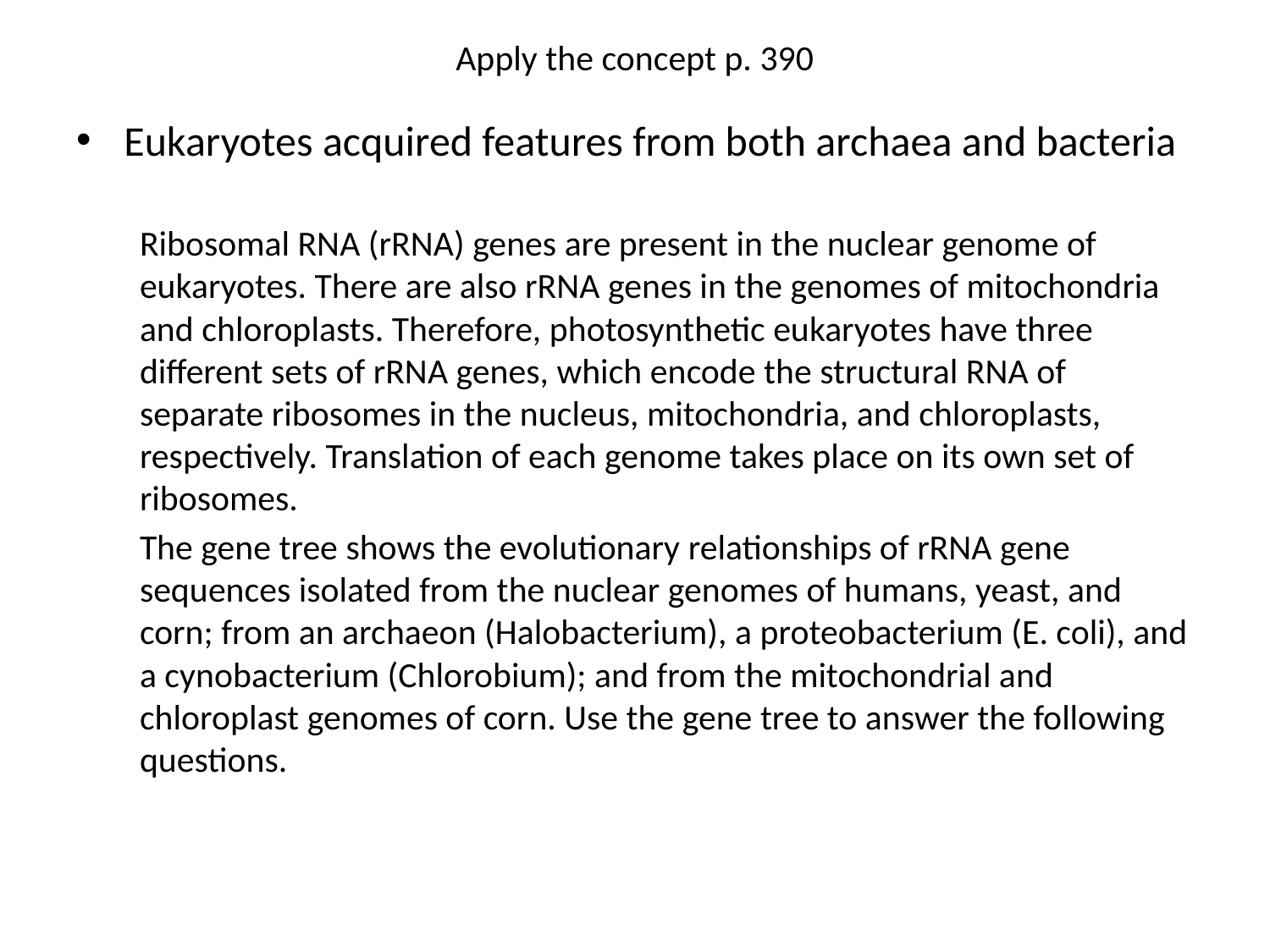

# Apply the concept p. 390
Eukaryotes acquired features from both archaea and bacteria

Ribosomal RNA (rRNA) genes are present in the nuclear genome of eukaryotes. There are also rRNA genes in the genomes of mitochondria and chloroplasts. Therefore, photosynthetic eukaryotes have three different sets of rRNA genes, which encode the structural RNA of separate ribosomes in the nucleus, mitochondria, and chloroplasts, respectively. Translation of each genome takes place on its own set of ribosomes.
The gene tree shows the evolutionary relationships of rRNA gene sequences isolated from the nuclear genomes of humans, yeast, and corn; from an archaeon (Halobacterium), a proteobacterium (E. coli), and a cynobacterium (Chlorobium); and from the mitochondrial and chloroplast genomes of corn. Use the gene tree to answer the following questions.